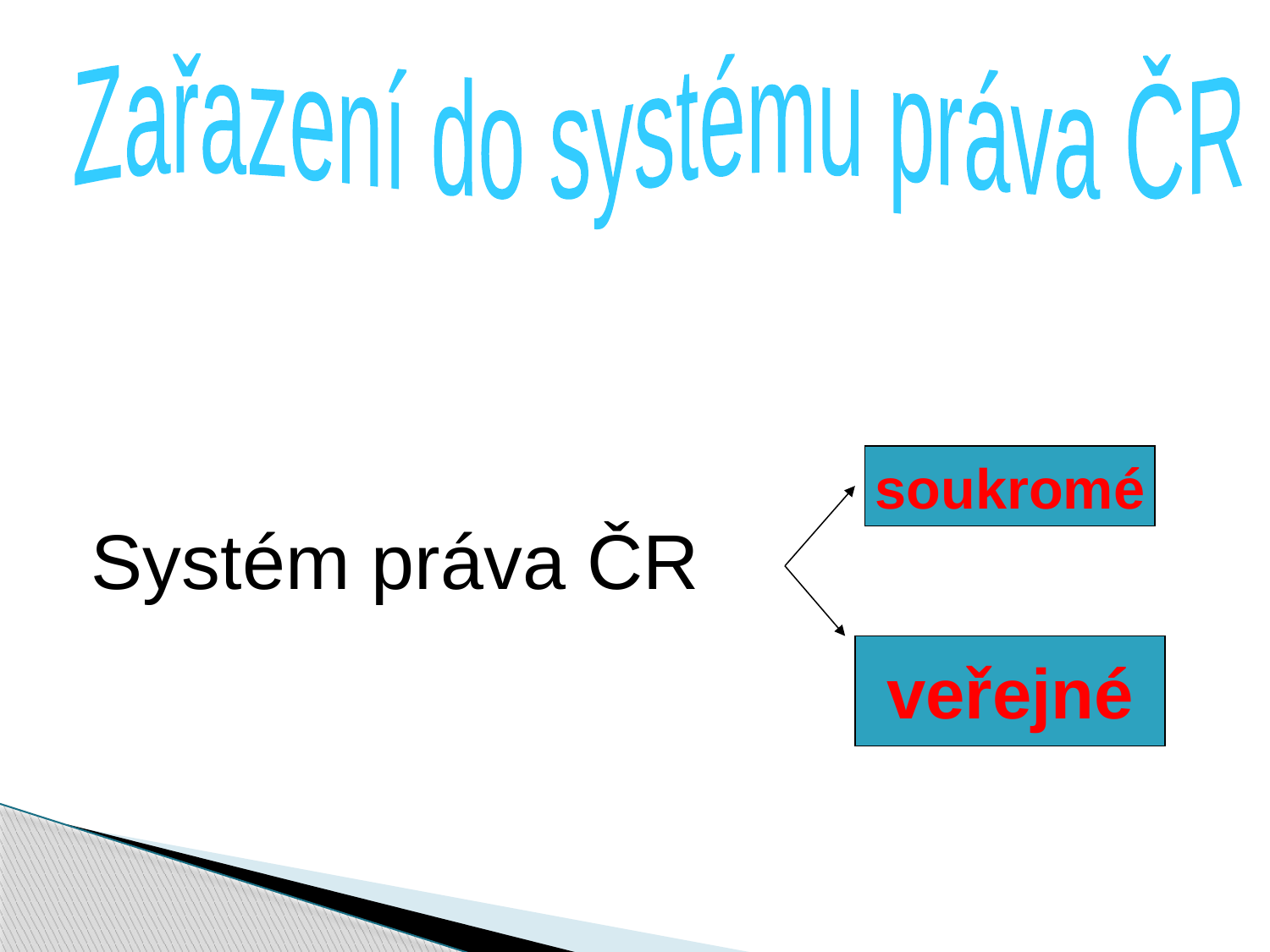

Zařazení do systému práva ČR

Systém práva ČR
soukromé

veřejné